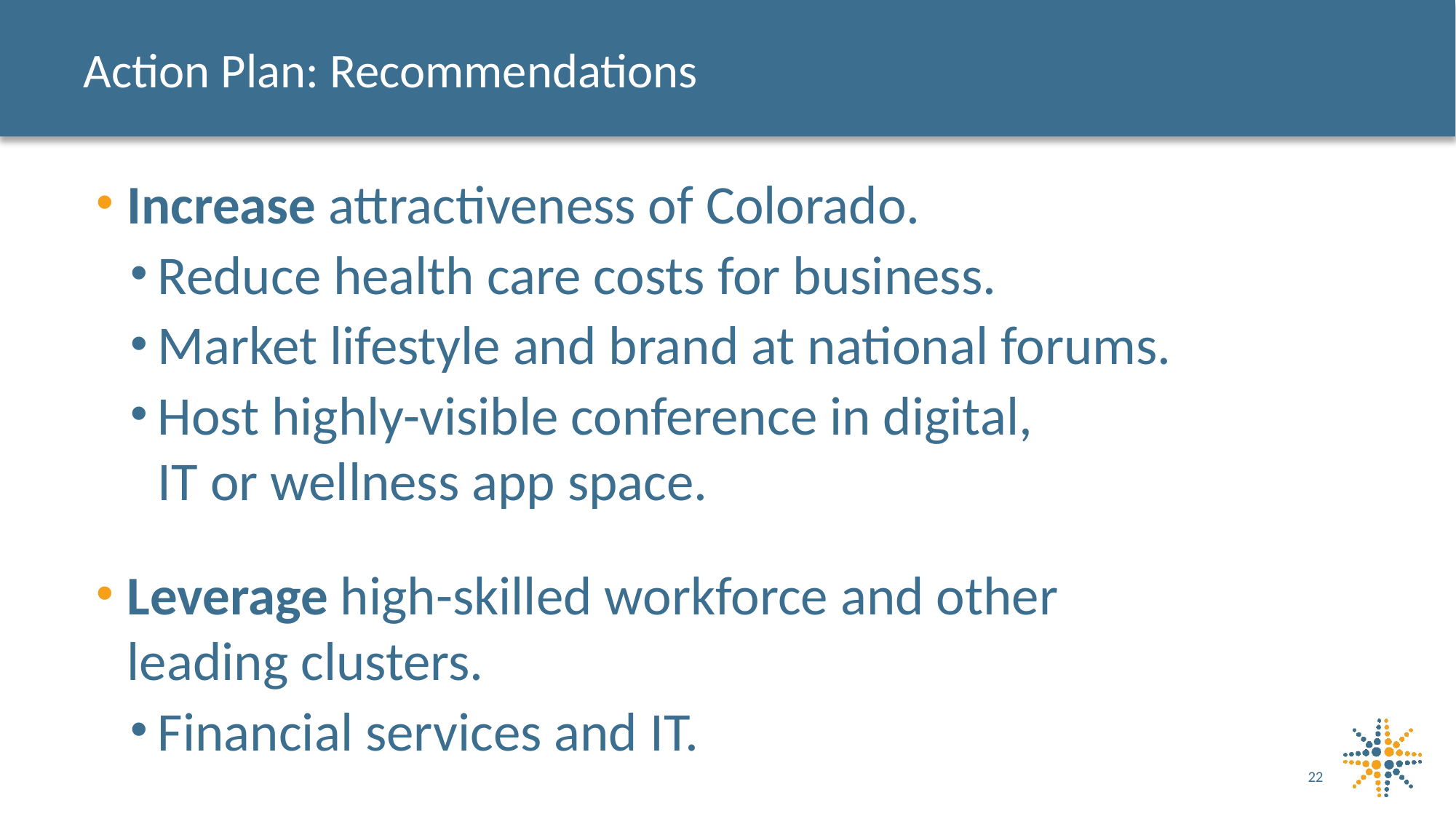

# Action Plan: Recommendations
Increase attractiveness of Colorado.
Reduce health care costs for business.
Market lifestyle and brand at national forums.
Host highly-visible conference in digital,
IT or wellness app space.
Leverage high-skilled workforce and other leading clusters.
Financial services and IT.
22